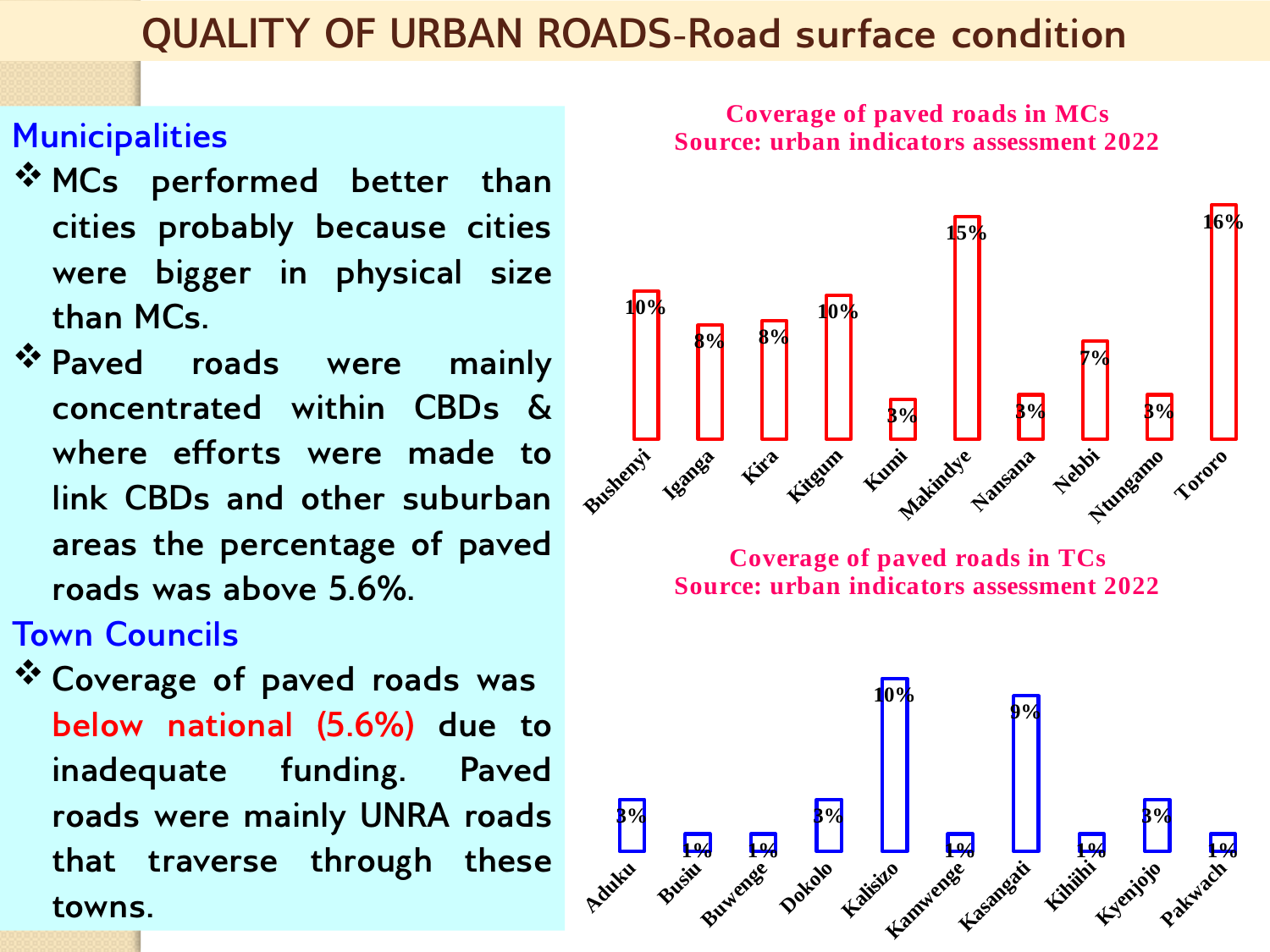

QUALITY OF URBAN ROADS-Road surface condition

### Chart: Coverage of paved roads in MCs
Source: urban indicators assessment 2022

| Category |  |
|---|---|
| Bushenyi | 0.1 |
| Iganga | 0.077 |
| Kira | 0.08 |
| Kitgum | 0.097 |
| Kumi | 0.027 |
| Makindye | 0.15 |
| Nansana | 0.03 |
| Nebbi | 0.066 |
| Ntungamo | 0.03 |
| Tororo | 0.158 |
Municipalities
MCs performed better than cities probably because cities were bigger in physical size than MCs.
Paved roads were mainly concentrated within CBDs & where efforts were made to link CBDs and other suburban areas the percentage of paved roads was above 5.6%.
Town Councils
Coverage of paved roads was  below national (5.6%) due to inadequate funding. Paved roads were mainly UNRA roads that traverse through these towns.

### Chart: Coverage of paved roads in TCs
Source: urban indicators assessment 2022

| Category |  |
|---|---|
| Aduku | 0.03 |
| Busiu | 0.01 |
| Buwenge | 0.01 |
| Dokolo | 0.03 |
| Kalisizo | 0.1 |
| Kamwenge | 0.01 |
| Kasangati | 0.09 |
| Kihiihi | 0.01 |
| Kyenjojo | 0.03 |
| Pakwach | 0.01 |